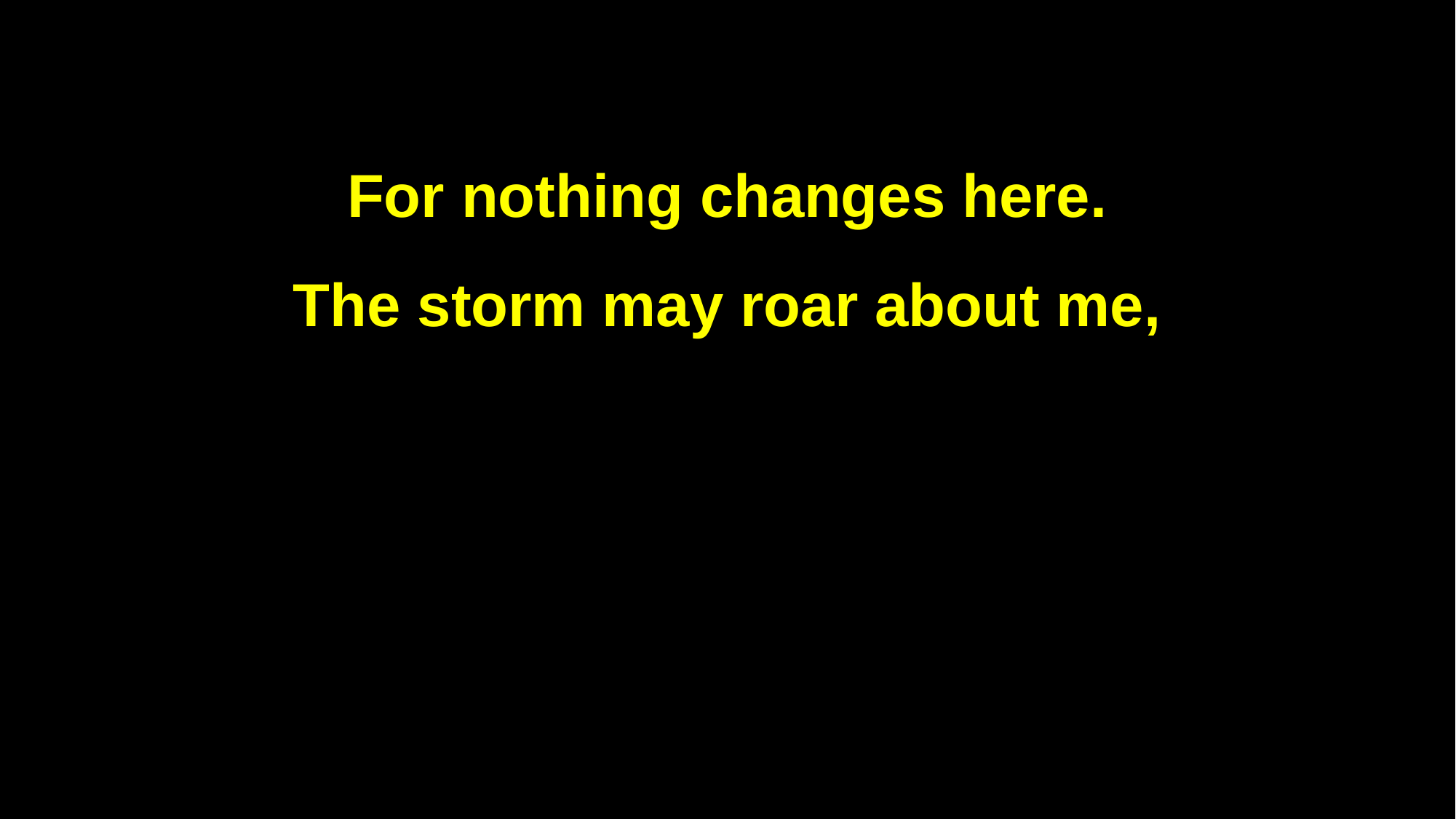

For nothing changes here.
The storm may roar about me,